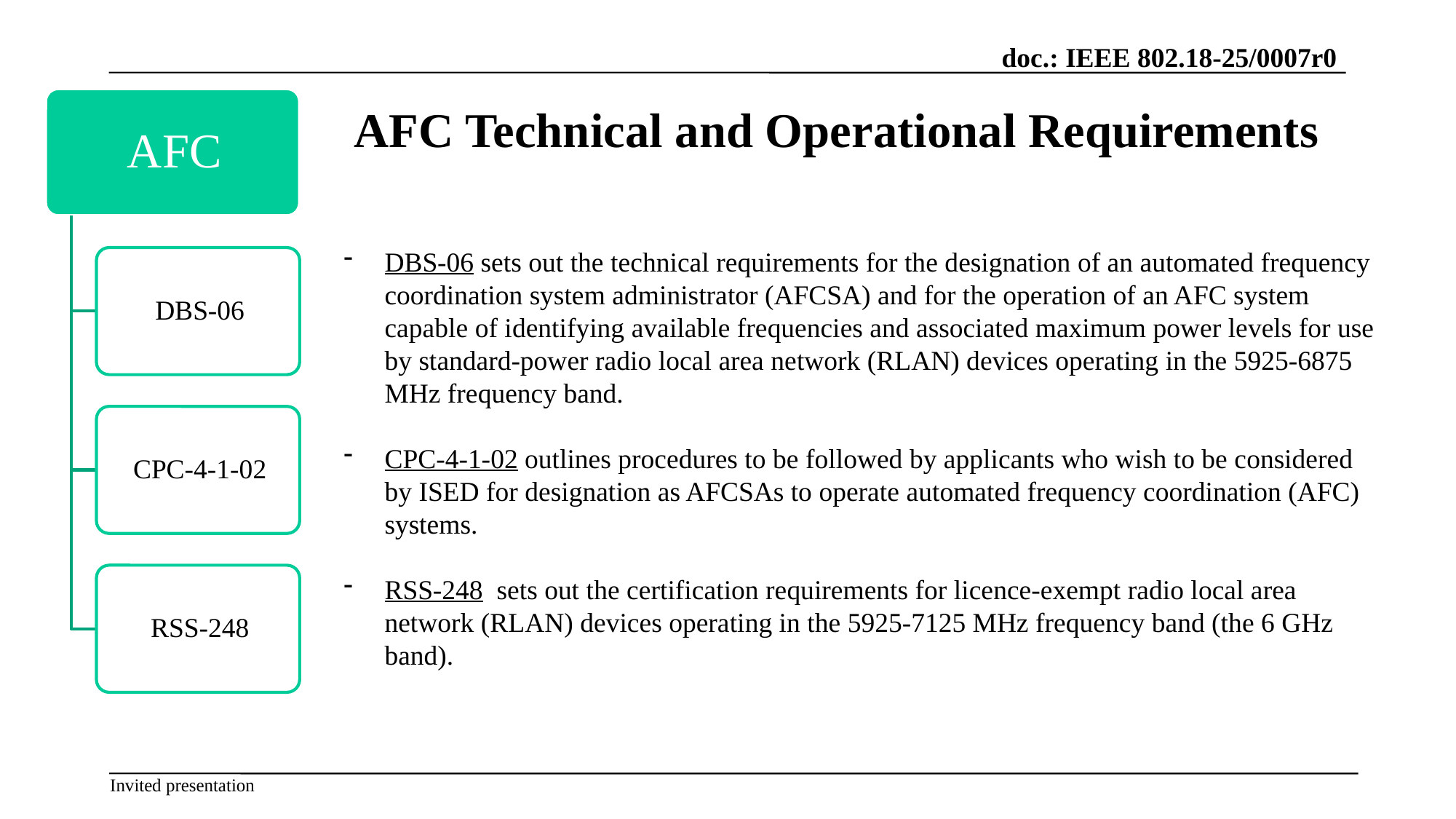

AFC
DBS-06
CPC-4-1-02
RSS-248
# AFC Technical and Operational Requirements
DBS-06 sets out the technical requirements for the designation of an automated frequency coordination system administrator (AFCSA) and for the operation of an AFC system capable of identifying available frequencies and associated maximum power levels for use by standard-power radio local area network (RLAN) devices operating in the 5925-6875 MHz frequency band.

CPC-4-1-02 outlines procedures to be followed by applicants who wish to be considered by ISED for designation as AFCSAs to operate automated frequency coordination (AFC) systems.

RSS-248  sets out the certification requirements for licence-exempt radio local area network (RLAN) devices operating in the 5925-7125 MHz frequency band (the 6 GHz band).